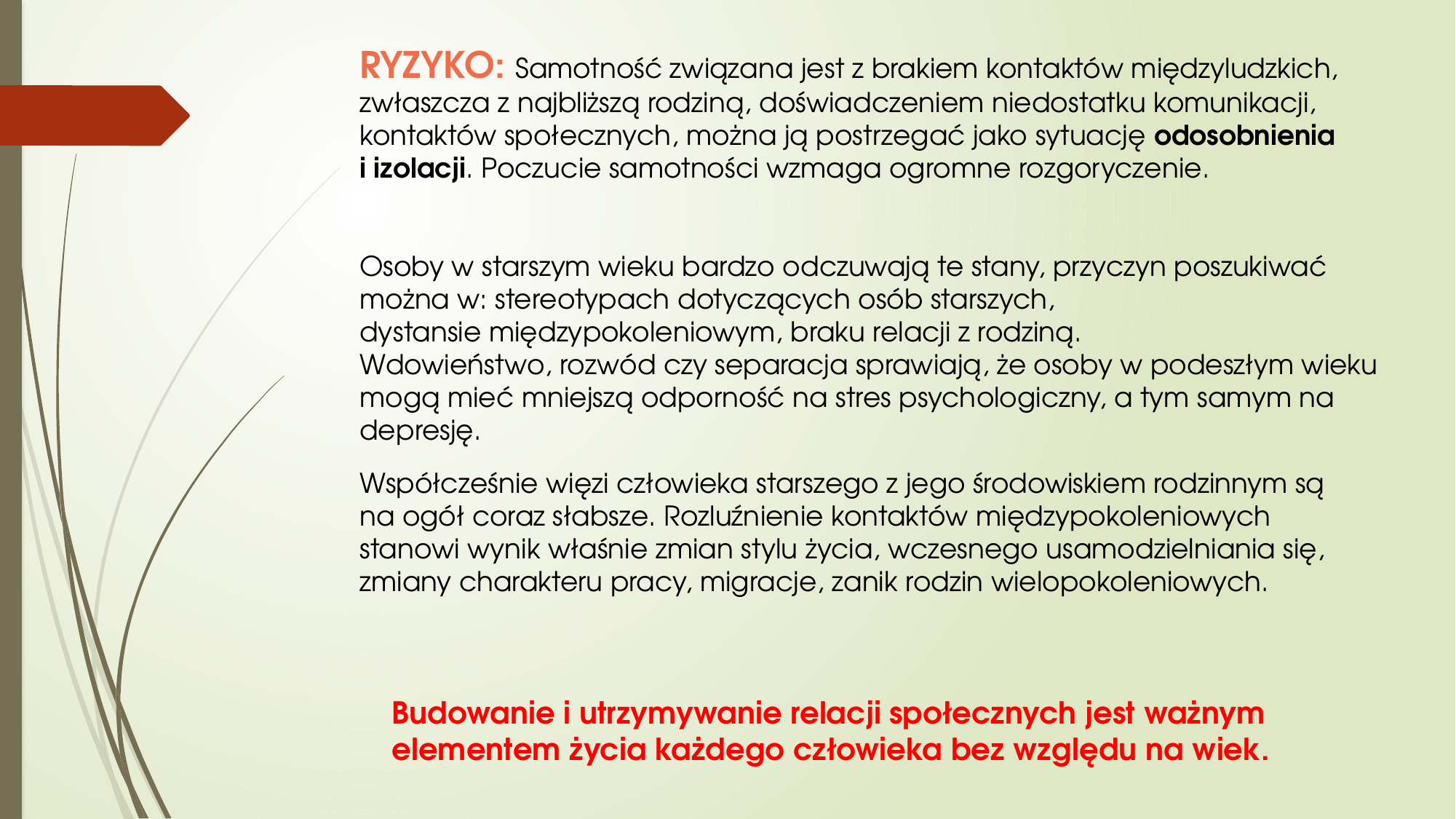

RYZYKO: Samotność związana jest z brakiem kontaktów międzyludzkich, zwłaszcza z najbliższą rodziną, doświadczeniem niedostatku komunikacji, kontaktów społecznych, można ją postrzegać jako sytuację odosobnienia
i izolacji. Poczucie samotności wzmaga ogromne rozgoryczenie.

Osoby w starszym wieku bardzo odczuwają te stany, przyczyn poszukiwać można w: stereotypach dotyczących osób starszych,
dystansie międzypokoleniowym, braku relacji z rodziną.
Wdowieństwo, rozwód czy separacja sprawiają, że osoby w podeszłym wieku mogą mieć mniejszą odporność na stres psychologiczny, a tym samym na depresję.
Współcześnie więzi człowieka starszego z jego środowiskiem rodzinnym są na ogół coraz słabsze. Rozluźnienie kontaktów międzypokoleniowych stanowi wynik właśnie zmian stylu życia, wczesnego usamodzielniania się, zmiany charakteru pracy, migracje, zanik rodzin wielopokoleniowych.

Budowanie i utrzymywanie relacji społecznych jest ważnym elementem życia każdego człowieka bez względu na wiek.